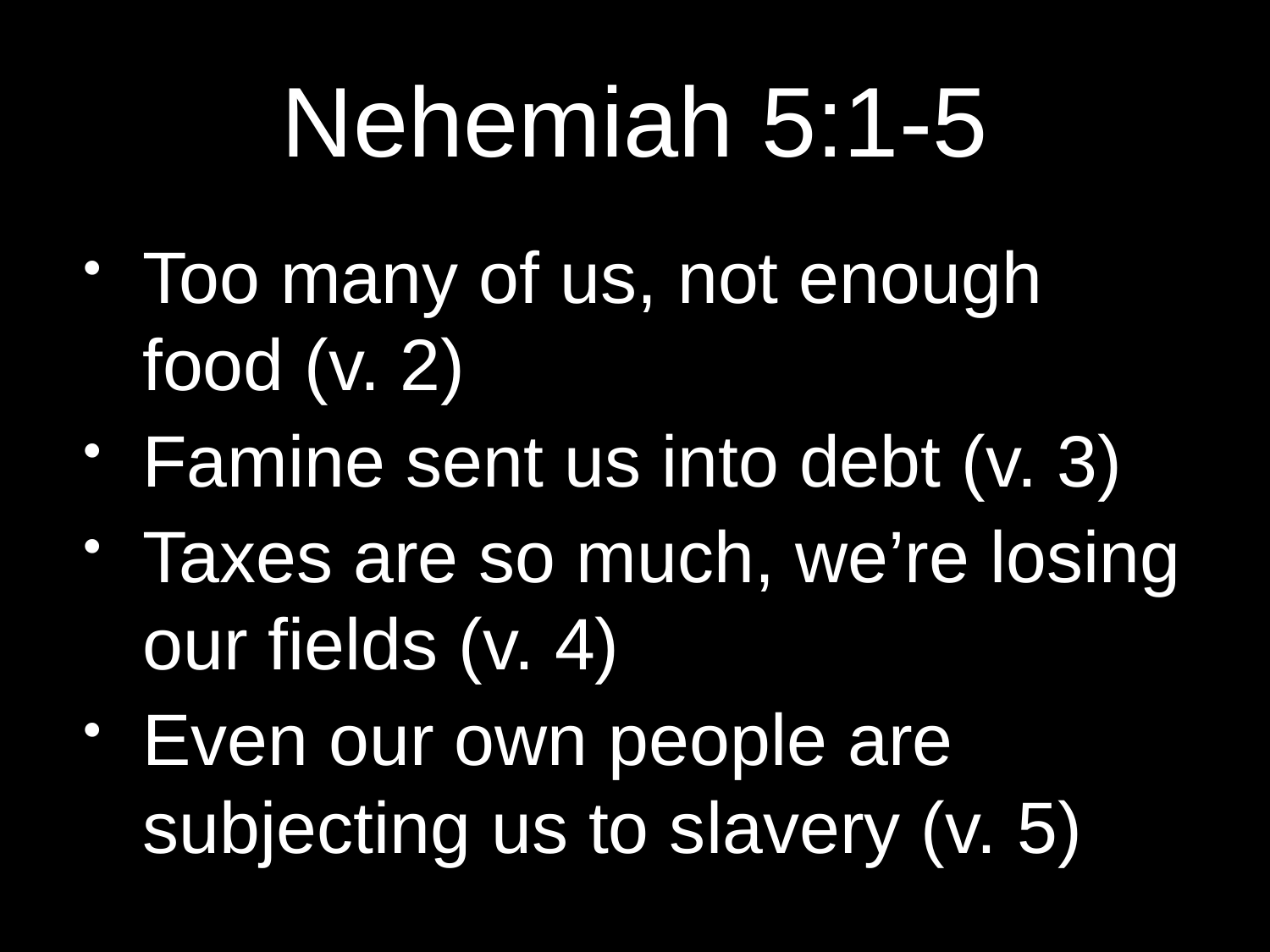

# Nehemiah 5:1-5
Too many of us, not enough food (v. 2)
Famine sent us into debt (v. 3)
Taxes are so much, we’re losing our fields (v. 4)
Even our own people are subjecting us to slavery (v. 5)